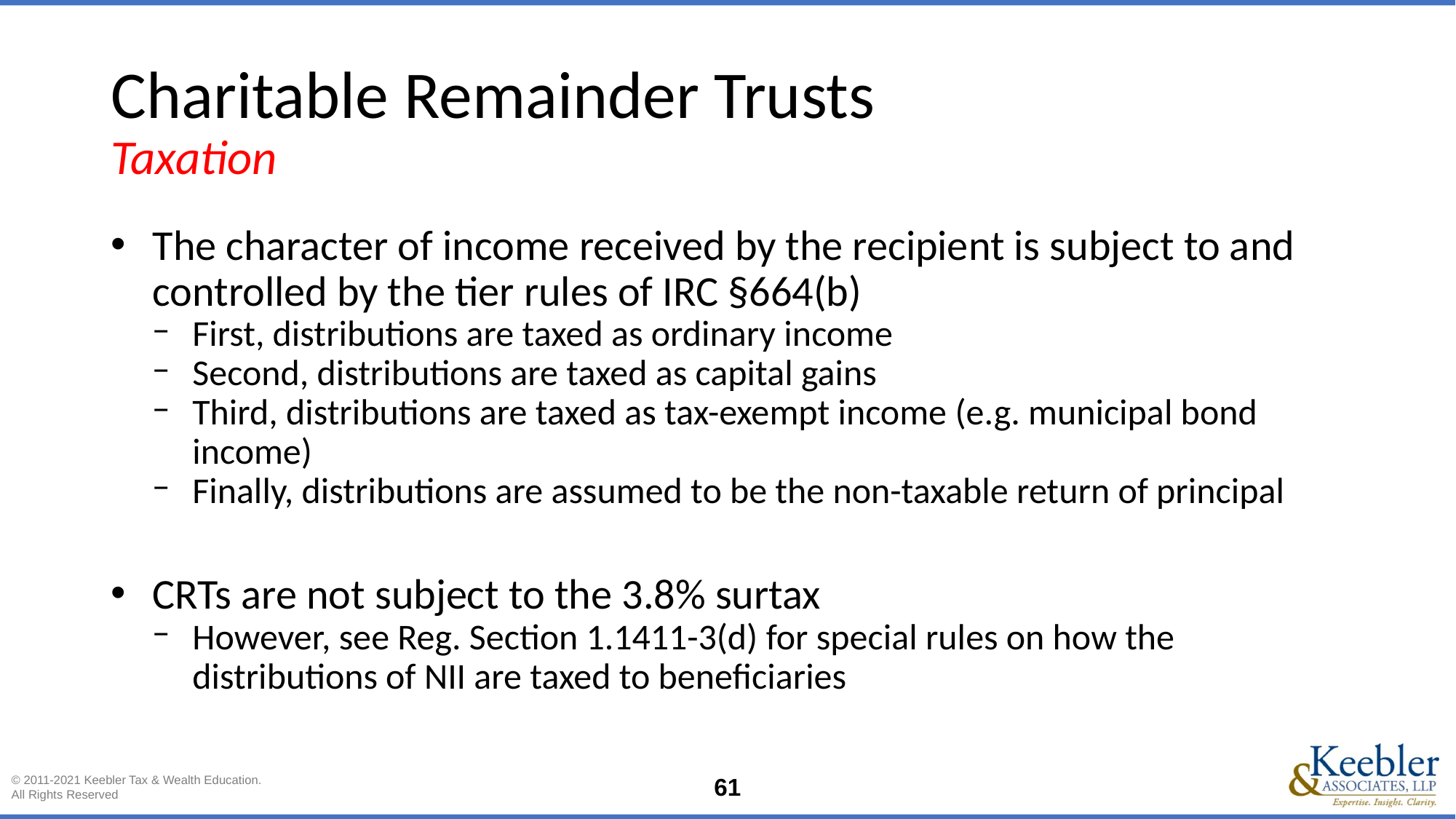

# Charitable Remainder Trusts Taxation
The character of income received by the recipient is subject to and controlled by the tier rules of IRC §664(b)
First, distributions are taxed as ordinary income
Second, distributions are taxed as capital gains
Third, distributions are taxed as tax-exempt income (e.g. municipal bond income)
Finally, distributions are assumed to be the non-taxable return of principal

CRTs are not subject to the 3.8% surtax
However, see Reg. Section 1.1411-3(d) for special rules on how the distributions of NII are taxed to beneficiaries